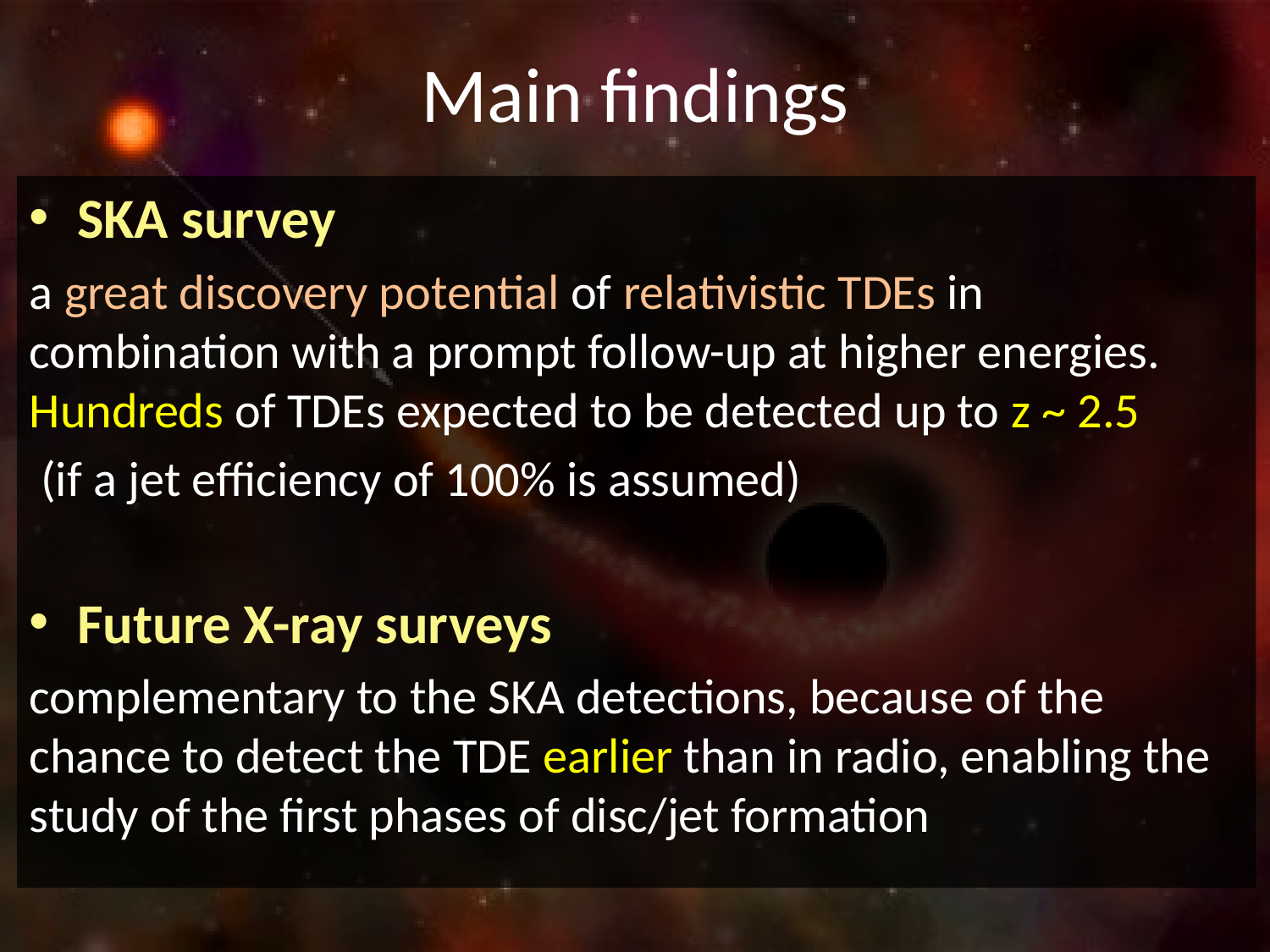

# Main findings
SKA survey
a great discovery potential of relativistic TDEs in combination with a prompt follow-up at higher energies. Hundreds of TDEs expected to be detected up to z ~ 2.5
 (if a jet efficiency of 100% is assumed)

Future X-ray surveys
complementary to the SKA detections, because of the chance to detect the TDE earlier than in radio, enabling the study of the first phases of disc/jet formation